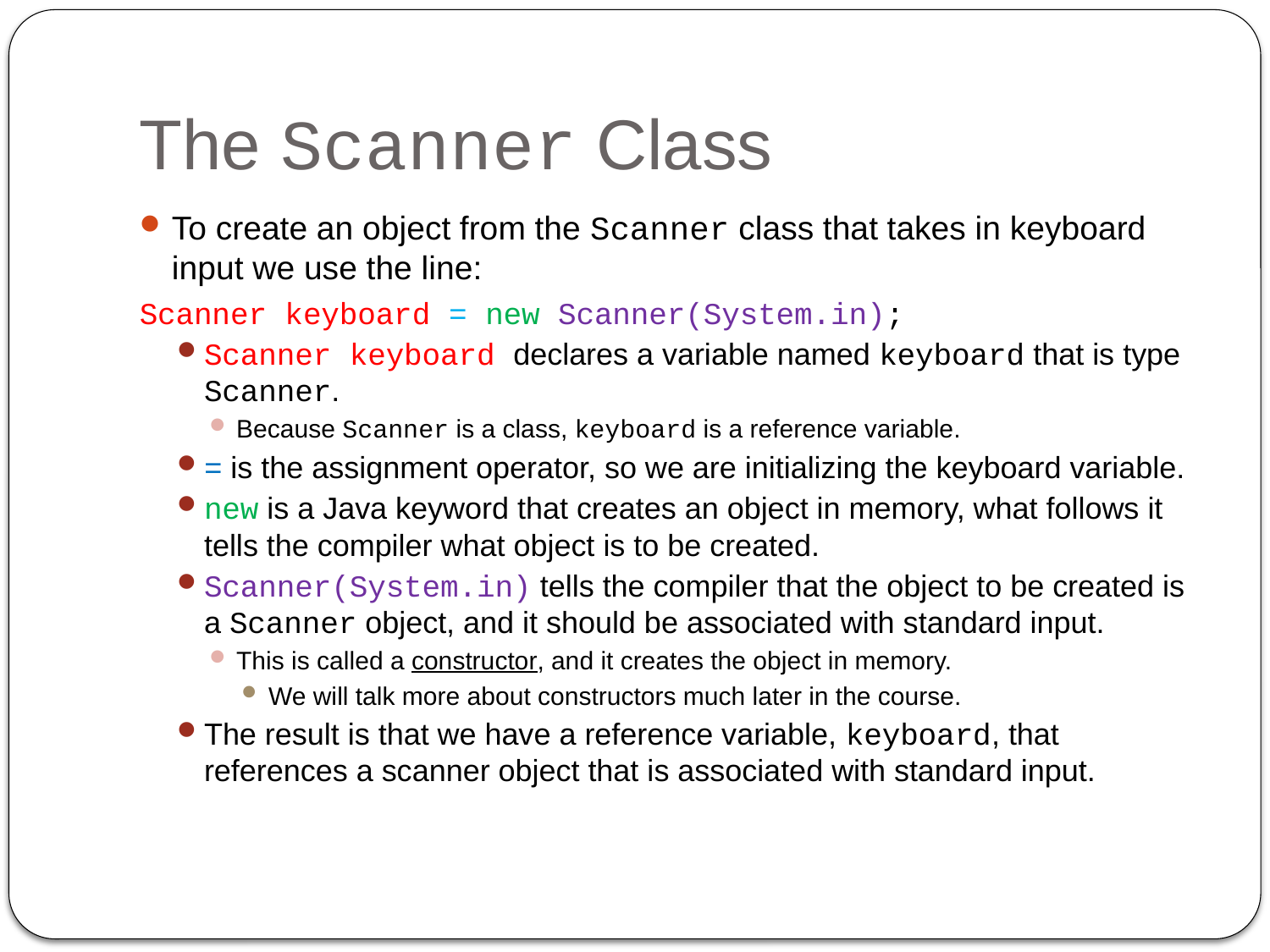

# The Scanner Class
To create an object from the Scanner class that takes in keyboard input we use the line:
Scanner keyboard = new Scanner(System.in);
Scanner keyboard declares a variable named keyboard that is type Scanner.
Because Scanner is a class, keyboard is a reference variable.
= is the assignment operator, so we are initializing the keyboard variable.
new is a Java keyword that creates an object in memory, what follows it tells the compiler what object is to be created.
Scanner(System.in) tells the compiler that the object to be created is a Scanner object, and it should be associated with standard input.
This is called a constructor, and it creates the object in memory.
We will talk more about constructors much later in the course.
The result is that we have a reference variable, keyboard, that references a scanner object that is associated with standard input.